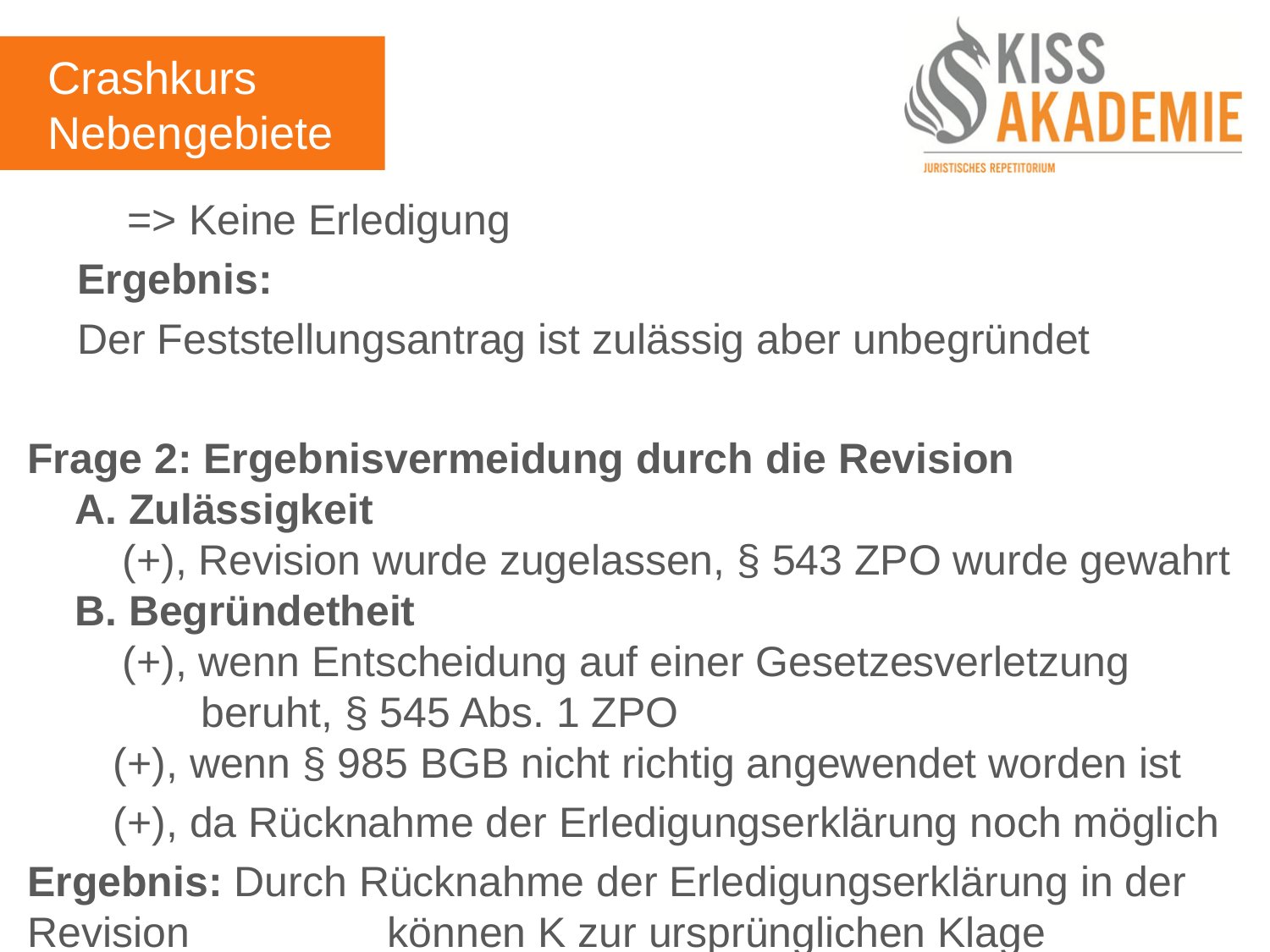

Crashkurs
Nebengebiete
		=> Keine Erledigung
	Ergebnis:
	Der Feststellungsantrag ist zulässig aber unbegründet

Frage 2: Ergebnisvermeidung durch die Revision
    A. Zulässigkeit
        (+), Revision wurde zugelassen, § 543 ZPO wurde gewahrt
    B. Begründetheit
        (+), wenn Entscheidung auf einer Gesetzesverletzung 	  	       	  beruht, § 545 Abs. 1 ZPO
	   (+), wenn § 985 BGB nicht richtig angewendet worden ist
	   (+), da Rücknahme der Erledigungserklärung noch möglich
Ergebnis: Durch Rücknahme der Erledigungserklärung in der Revision 			  können K zur ursprünglichen Klage zurückkehren